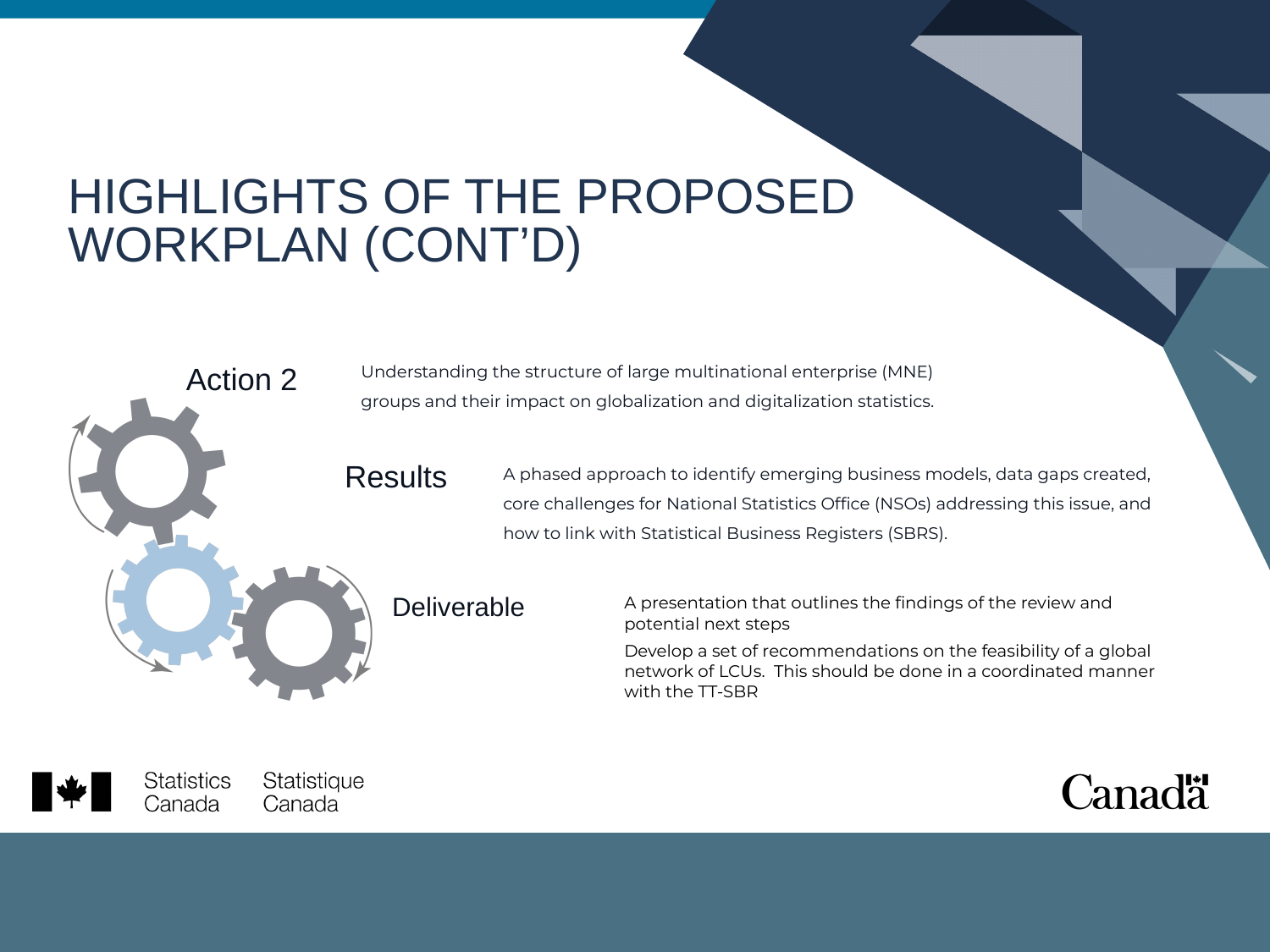

HIGHLIGHTS OF THE PROPOSED WORKPLAN (CONT’D)
Understanding the structure of large multinational enterprise (MNE) groups and their impact on globalization and digitalization statistics.
Action 2

Results
A phased approach to identify emerging business models, data gaps created, core challenges for National Statistics Office (NSOs) addressing this issue, and how to link with Statistical Business Registers (SBRS).
Deliverable
A presentation that outlines the findings of the review and potential next steps
Develop a set of recommendations on the feasibility of a global network of LCUs.  This should be done in a coordinated manner with the TT-SBR